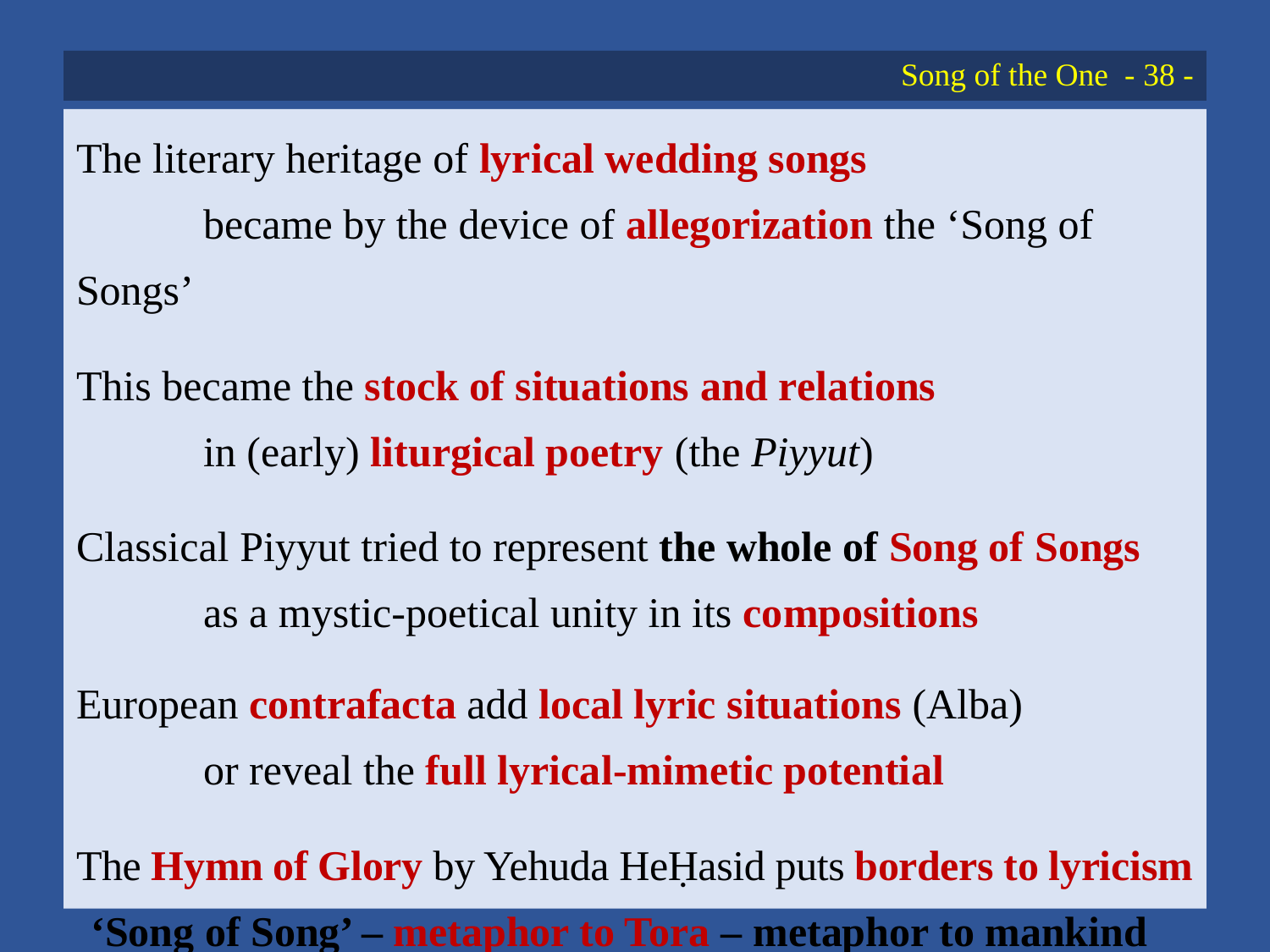

# Song of the One  - 38 -
The literary heritage of lyrical wedding songs
	became by the device of allegorization the ‘Song of Songs’

This became the stock of situations and relations
	in (early) liturgical poetry (the Piyyut)

Classical Piyyut tried to represent the whole of Song of Songs
	as a mystic-poetical unity in its compositions

European contrafacta add local lyric situations (Alba)
	or reveal the full lyrical-mimetic potential

The Hymn of Glory by Yehuda HeḤasid puts borders to lyricism
‘Song of Song’ – metaphor to Tora – metaphor to mankind